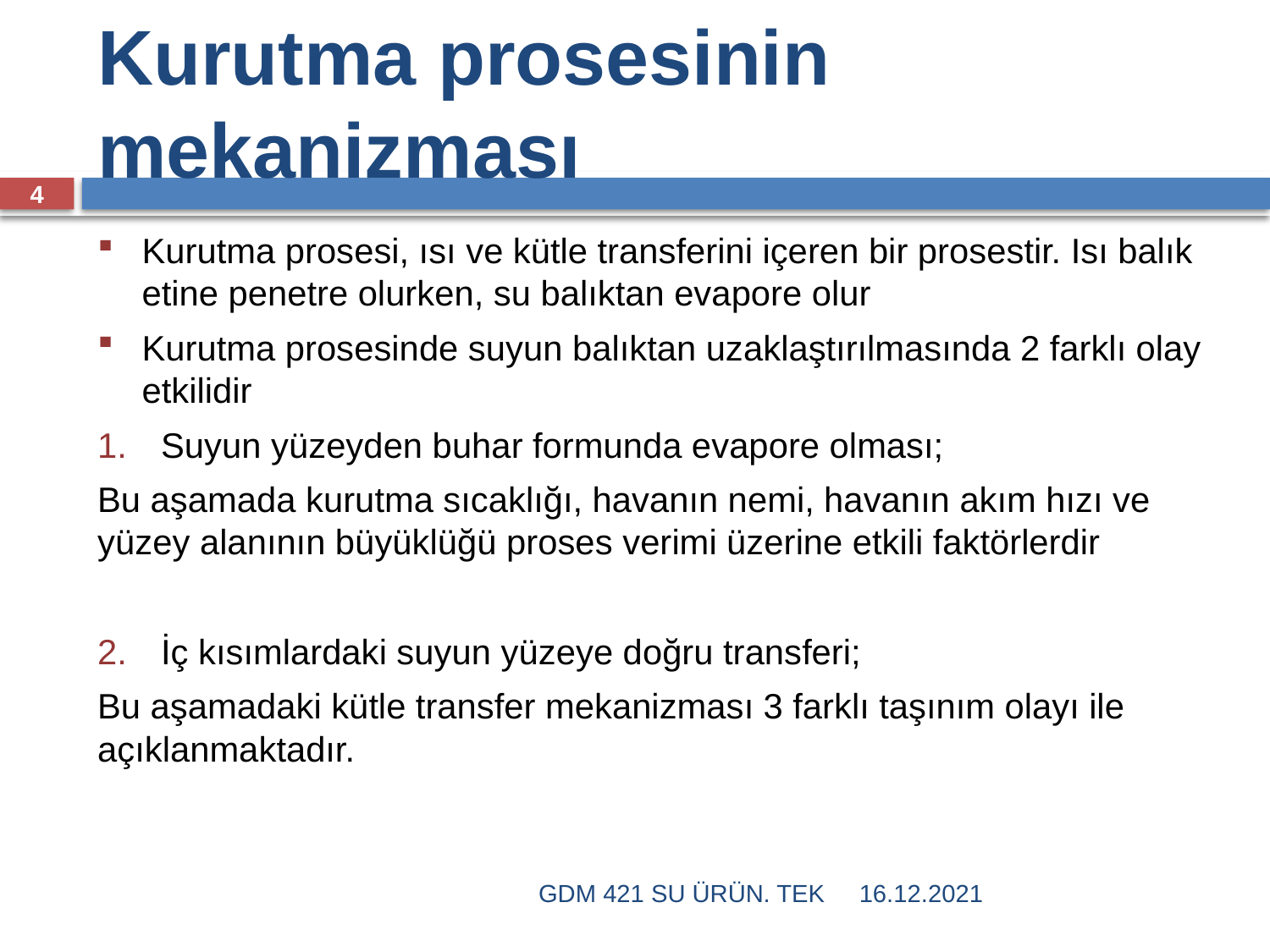

# Kurutma prosesinin mekanizması
4
Kurutma prosesi, ısı ve kütle transferini içeren bir prosestir. Isı balık etine penetre olurken, su balıktan evapore olur
Kurutma prosesinde suyun balıktan uzaklaştırılmasında 2 farklı olay etkilidir
Suyun yüzeyden buhar formunda evapore olması;
Bu aşamada kurutma sıcaklığı, havanın nemi, havanın akım hızı ve yüzey alanının büyüklüğü proses verimi üzerine etkili faktörlerdir

İç kısımlardaki suyun yüzeye doğru transferi;
Bu aşamadaki kütle transfer mekanizması 3 farklı taşınım olayı ile açıklanmaktadır.
GDM 421 SU ÜRÜN. TEK
16.12.2021